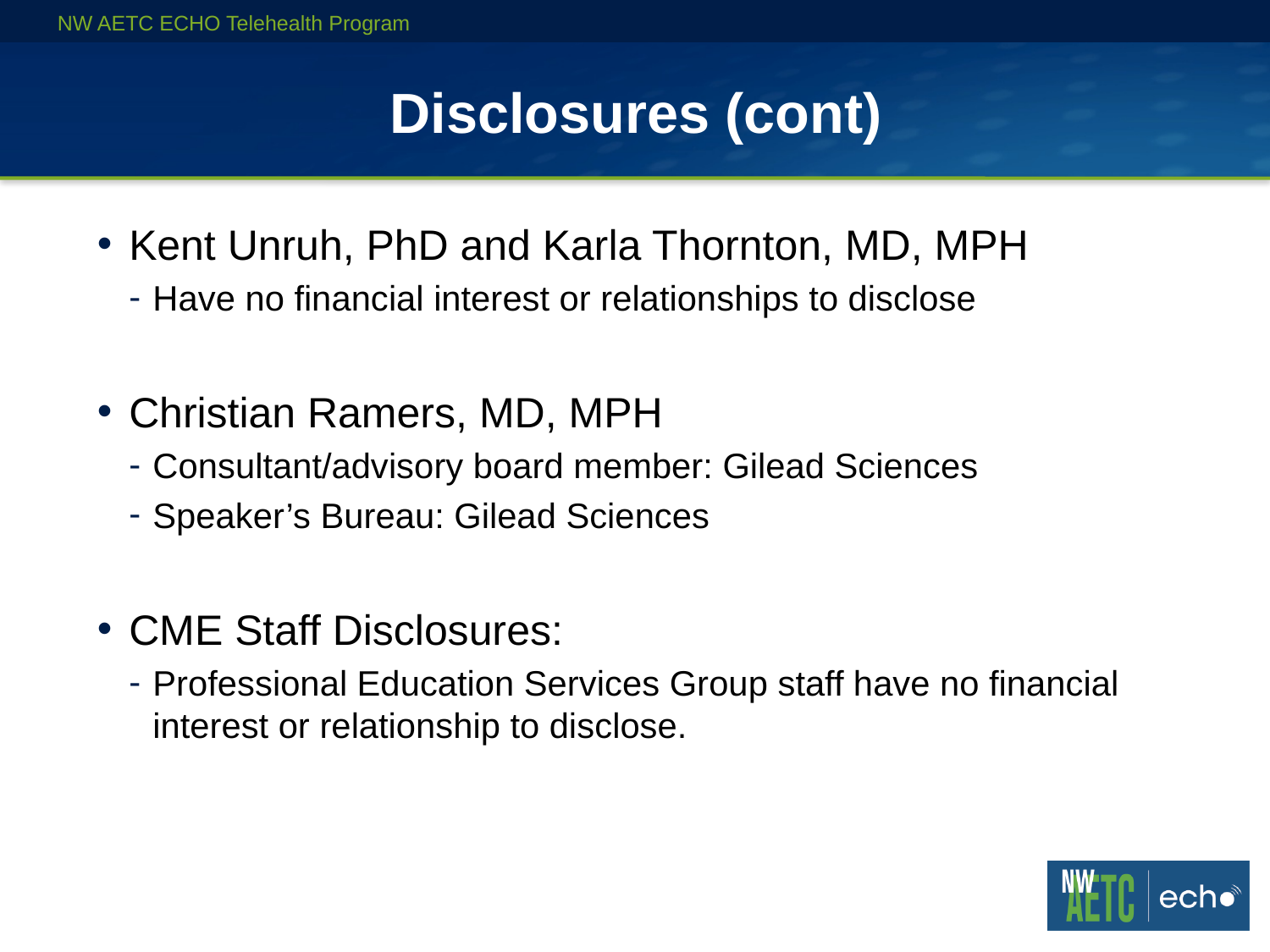

NW AETC ECHO Telehealth Program
# Disclosures (cont)
Kent Unruh, PhD and Karla Thornton, MD, MPH
Have no financial interest or relationships to disclose

Christian Ramers, MD, MPH
Consultant/advisory board member: Gilead Sciences
Speaker’s Bureau: Gilead Sciences

CME Staff Disclosures:
Professional Education Services Group staff have no financial interest or relationship to disclose.